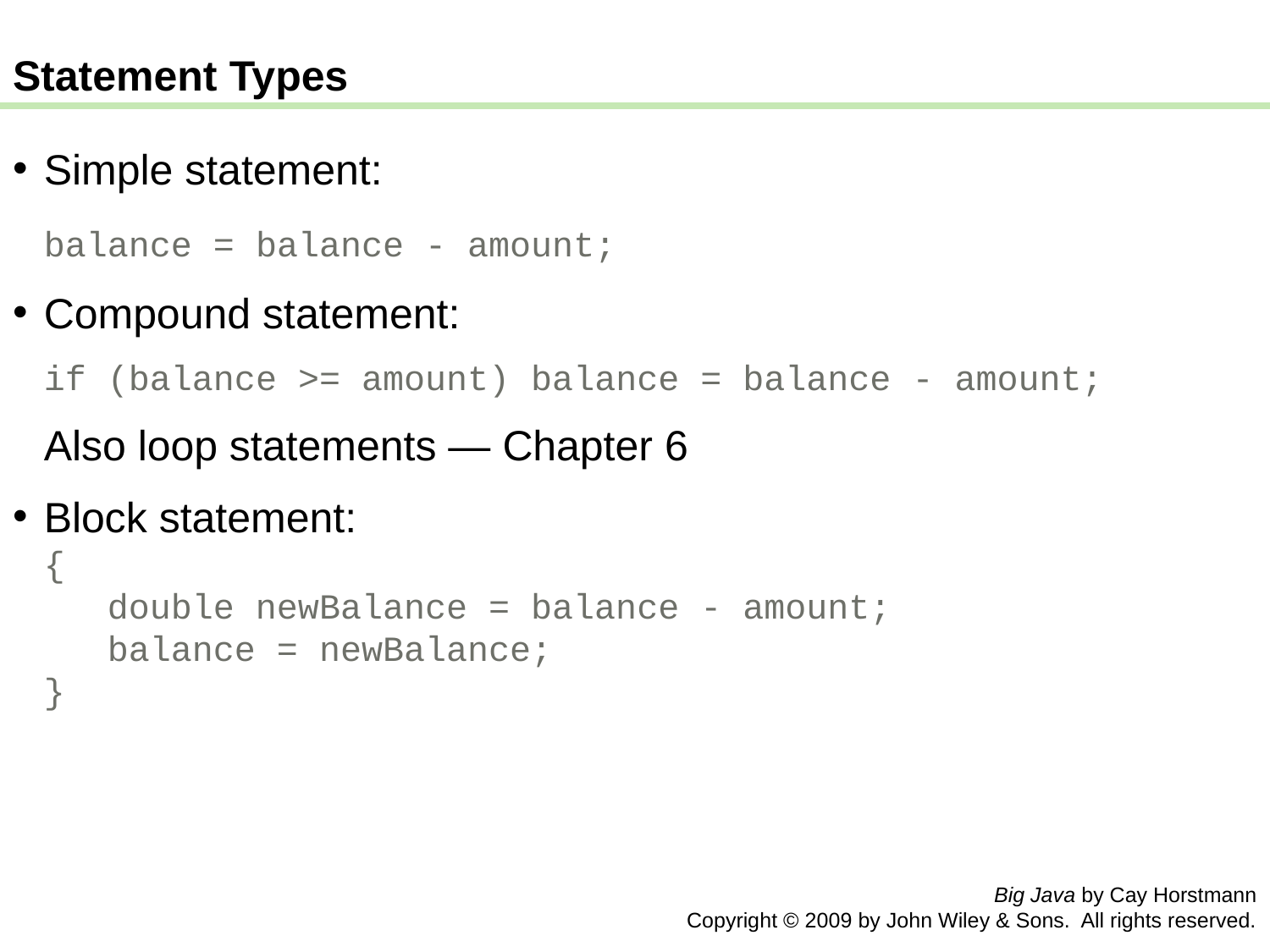

Statement Types
Simple statement:
	balance = balance - amount;
Compound statement:
	if (balance >= amount) balance = balance - amount;
	Also loop statements — Chapter 6
Block statement:
	{
	   double newBalance = balance - amount;
	   balance = newBalance;
	}
Big Java by Cay Horstmann
 Copyright © 2009 by John Wiley & Sons.  All rights reserved.